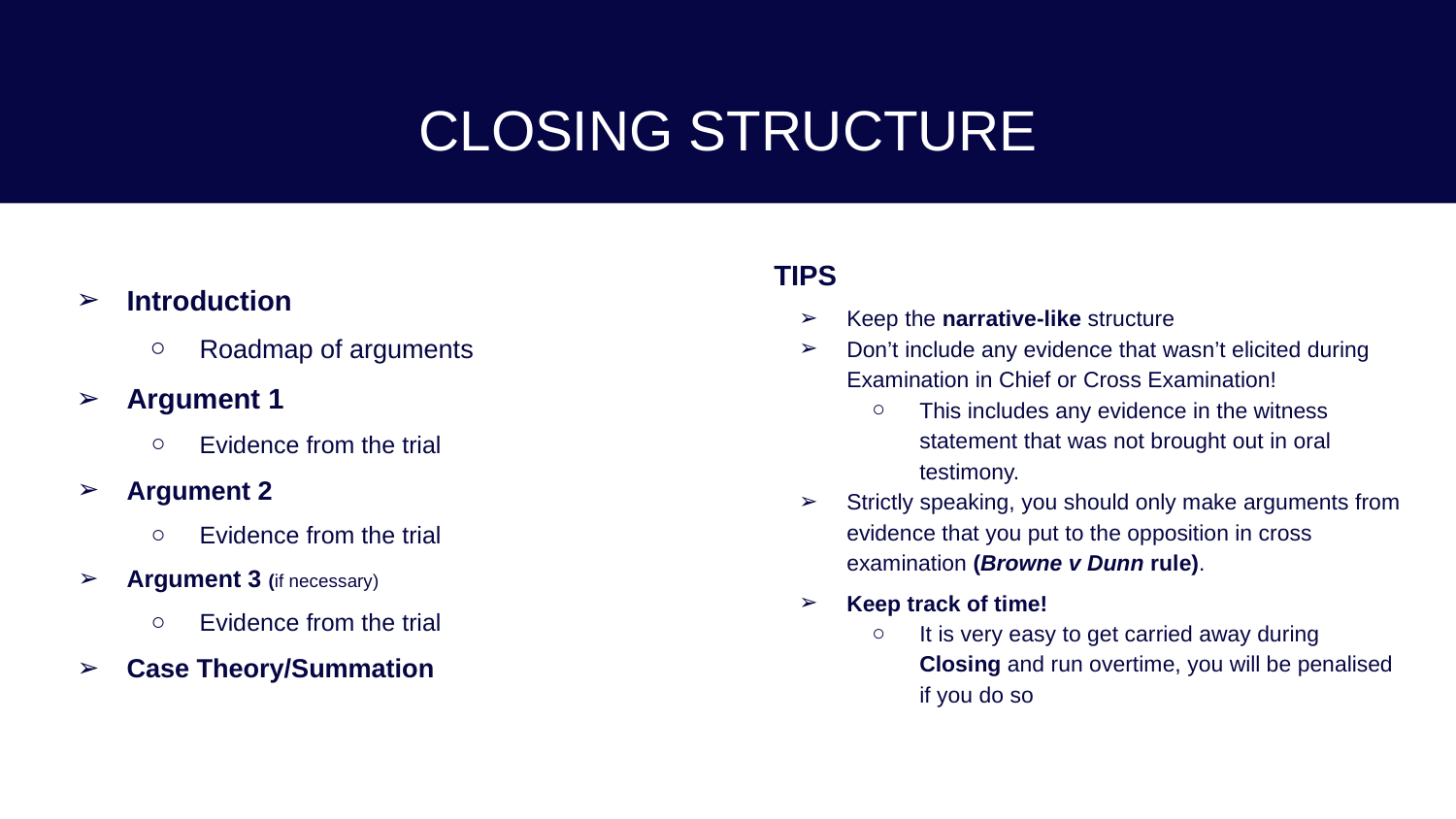

# CLOSING STRUCTURE
TIPS
Keep the narrative-like structure
Don’t include any evidence that wasn’t elicited during Examination in Chief or Cross Examination!
This includes any evidence in the witness statement that was not brought out in oral testimony.
Strictly speaking, you should only make arguments from evidence that you put to the opposition in cross examination (Browne v Dunn rule).
Keep track of time!
It is very easy to get carried away during Closing and run overtime, you will be penalised if you do so
Introduction
Roadmap of arguments
Argument 1
Evidence from the trial
Argument 2
Evidence from the trial
Argument 3 (if necessary)
Evidence from the trial
Case Theory/Summation